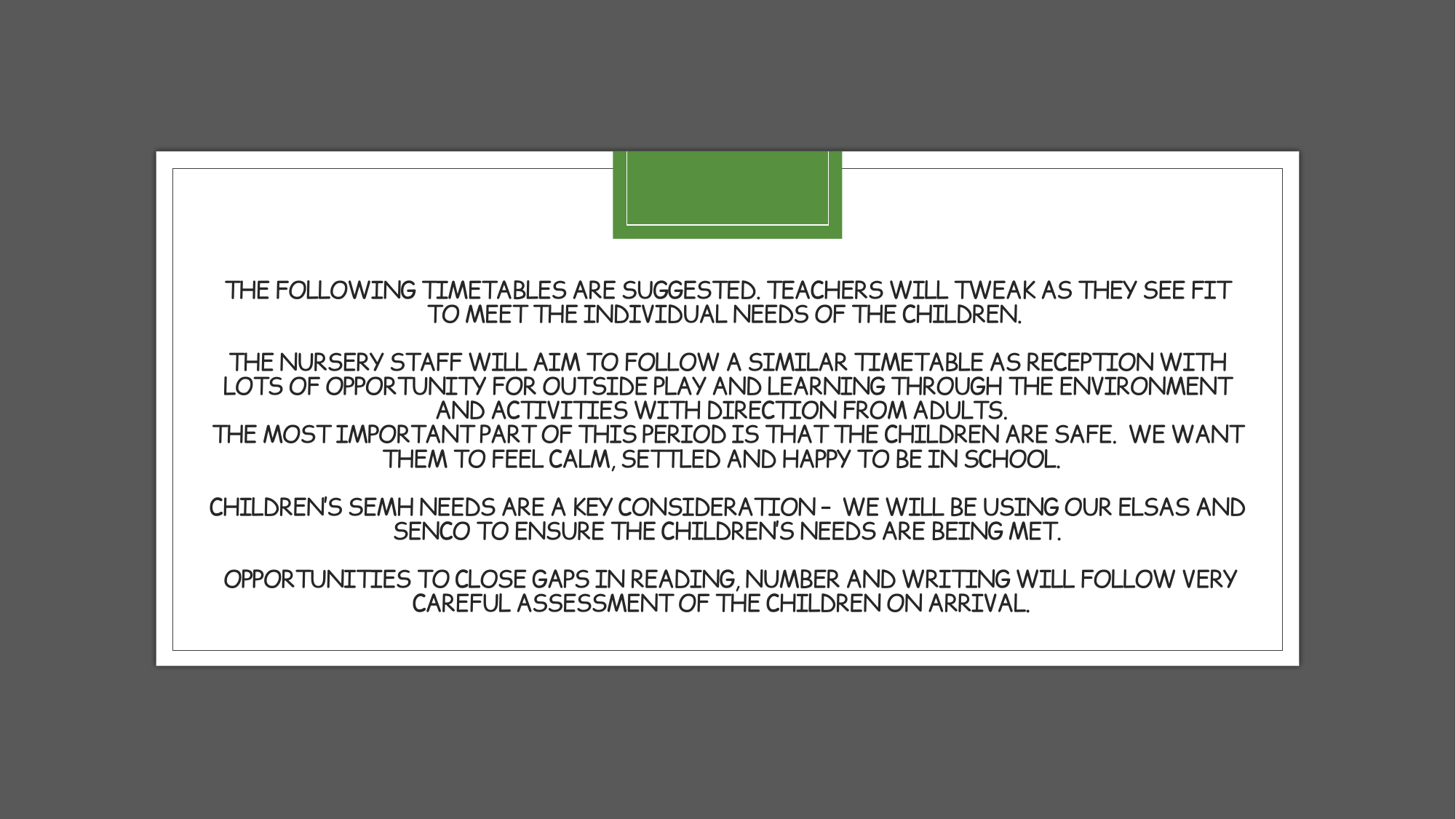

# The following timetables are suggested. Teachers will tweak as they see fit to meet the individual needs of the children. The nursery staff will aim to follow a similar timetable as reception with lots of opportunity for outside play and learning through the environment and activities with direction from adults. The most important part of this period is that the children are safe.  We want them to feel calm, settled and happy to be in school. Children’s SEMH needs are a key consideration –  we will be using our ELSAs and senco to ensure the children’s needs are being met. Opportunities to close gaps in reading, number and writing will follow very careful assessment of the children on arrival.